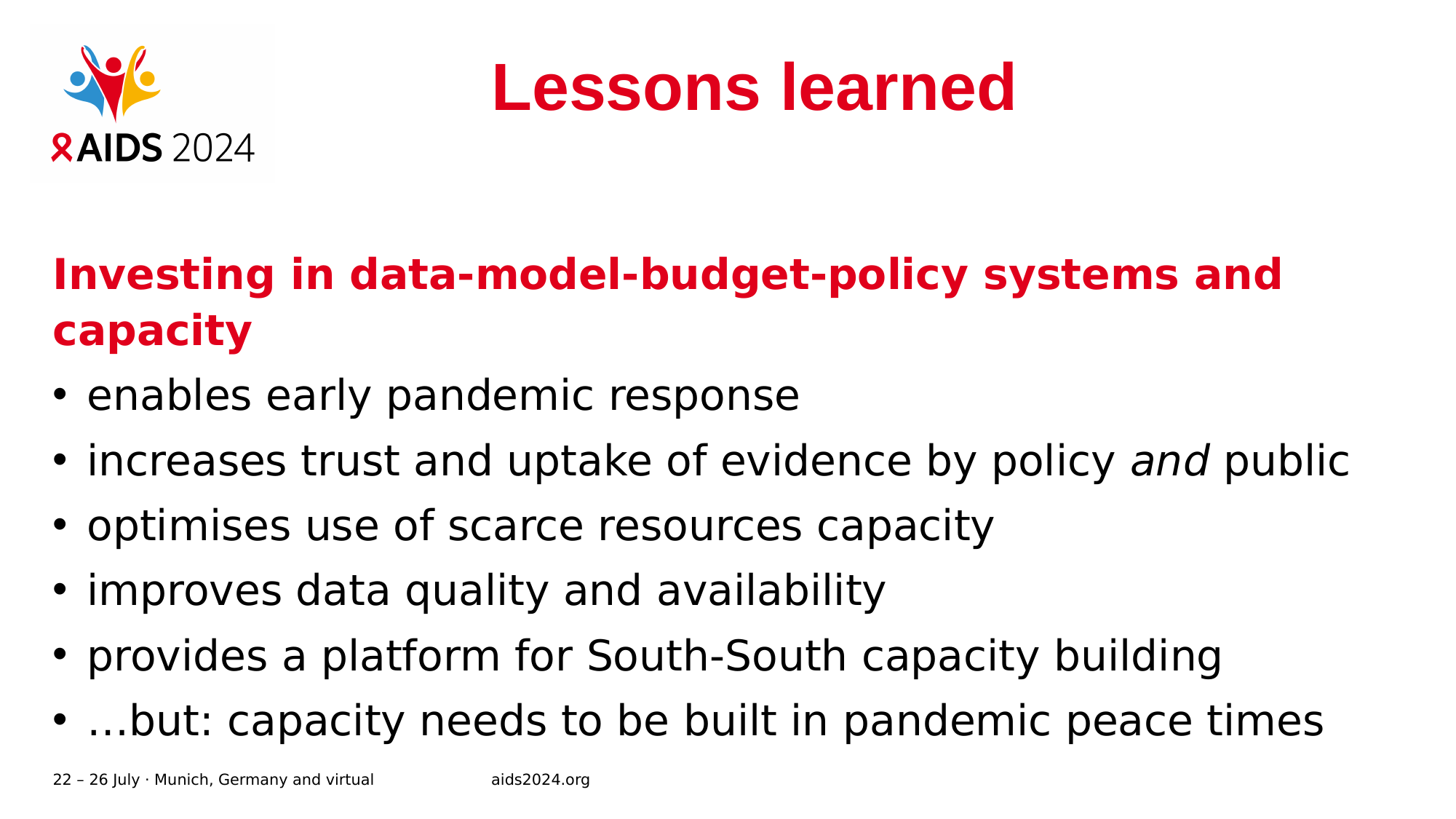

# Lessons learned
Investing in data-model-budget-policy systems and capacity
enables early pandemic response
increases trust and uptake of evidence by policy and public
optimises use of scarce resources capacity
improves data quality and availability
provides a platform for South-South capacity building
…but: capacity needs to be built in pandemic peace times